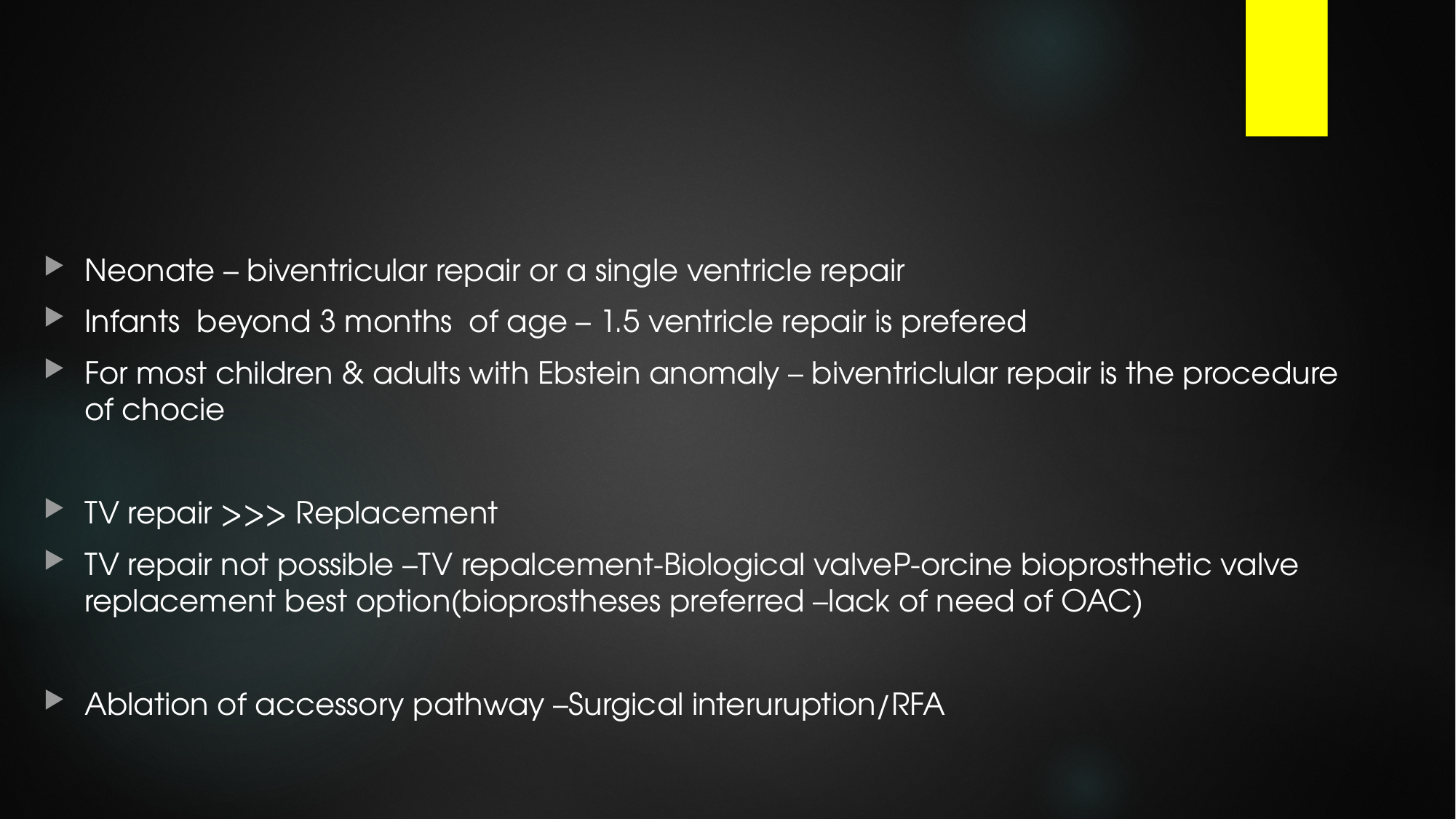

#
Neonate – biventricular repair or a single ventricle repair
Infants  beyond 3 months  of age – 1.5 ventricle repair is prefered
For most children & adults with Ebstein anomaly – biventriclular repair is the procedure of chocie

TV repair >>> Replacement
TV repair not possible –TV repalcement-Biological valveP-orcine bioprosthetic valve replacement best option(bioprostheses preferred –lack of need of OAC)

Ablation of accessory pathway –Surgical interuruption/RFA